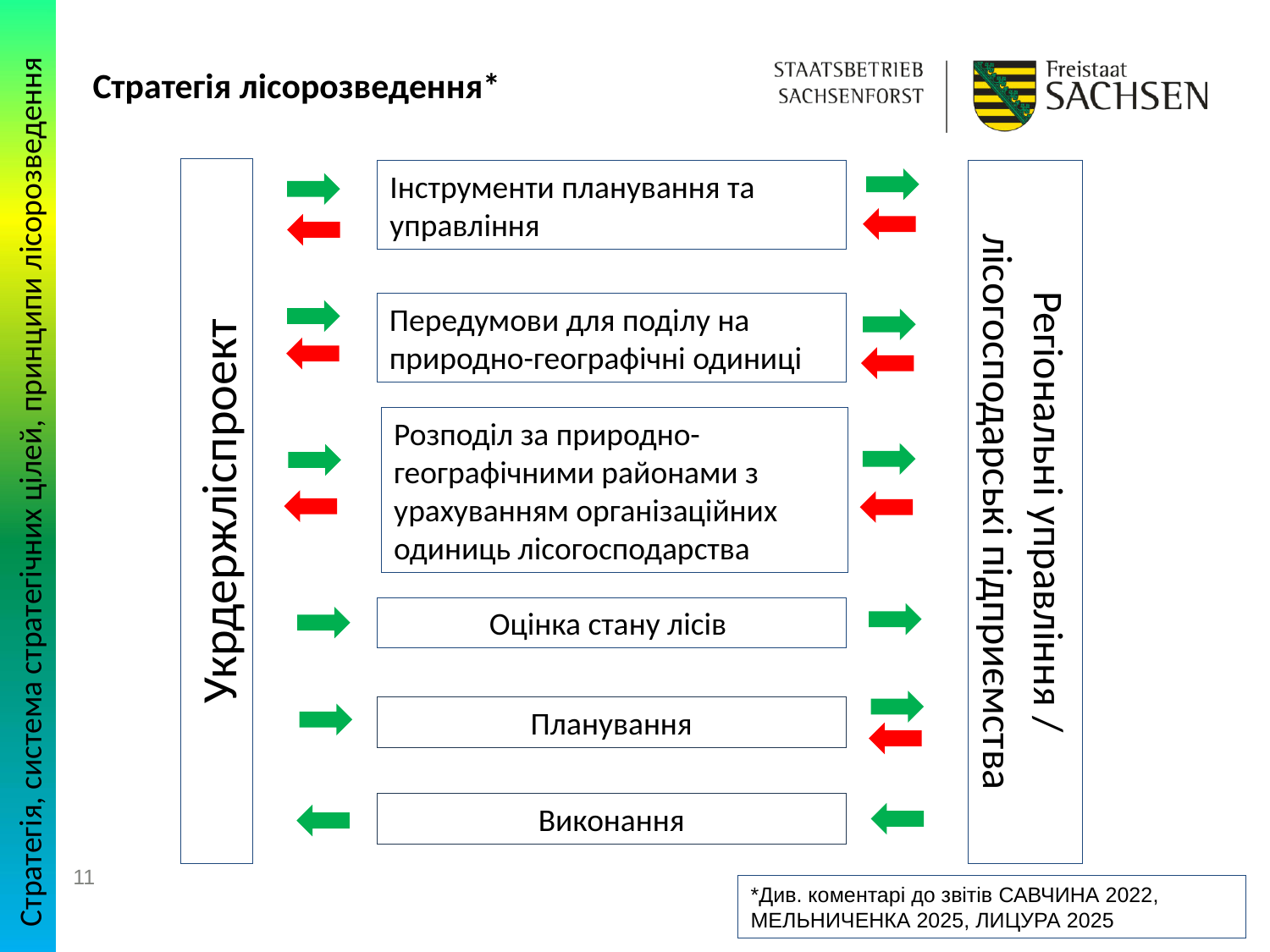

Стратегія лісорозведення*
Інструменти планування та управління

Передумови для поділу на природно-географічні одиниці

Розподіл за природно-географічними районами з урахуванням організаційних одиниць лісогосподарства

Регіональні управління / лісогосподарські підприємства
Стратегія, система стратегічних цілей, принципи лісорозведення
Укрдержліспроект

Оцінка стану лісів

Планування

Виконання

11
*Див. коментарі до звітів Савчина 2022, Мельниченка 2025, Лицура 2025